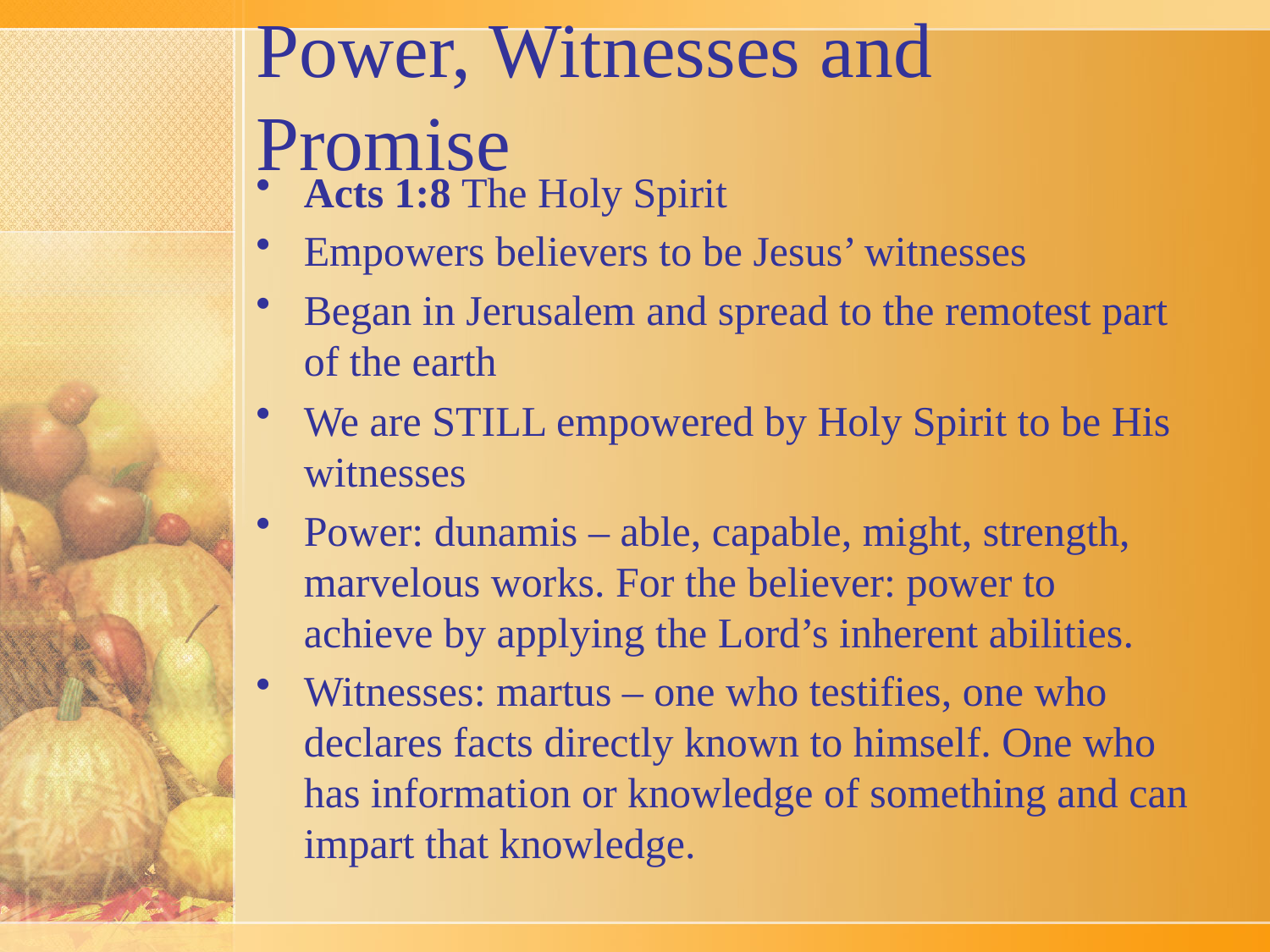

# Power, Witnesses and Promise
Acts 1:8 The Holy Spirit
Empowers believers to be Jesus’ witnesses
Began in Jerusalem and spread to the remotest part of the earth
We are STILL empowered by Holy Spirit to be His witnesses
Power: dunamis – able, capable, might, strength, marvelous works. For the believer: power to achieve by applying the Lord’s inherent abilities.
Witnesses: martus – one who testifies, one who declares facts directly known to himself. One who has information or knowledge of something and can impart that knowledge.